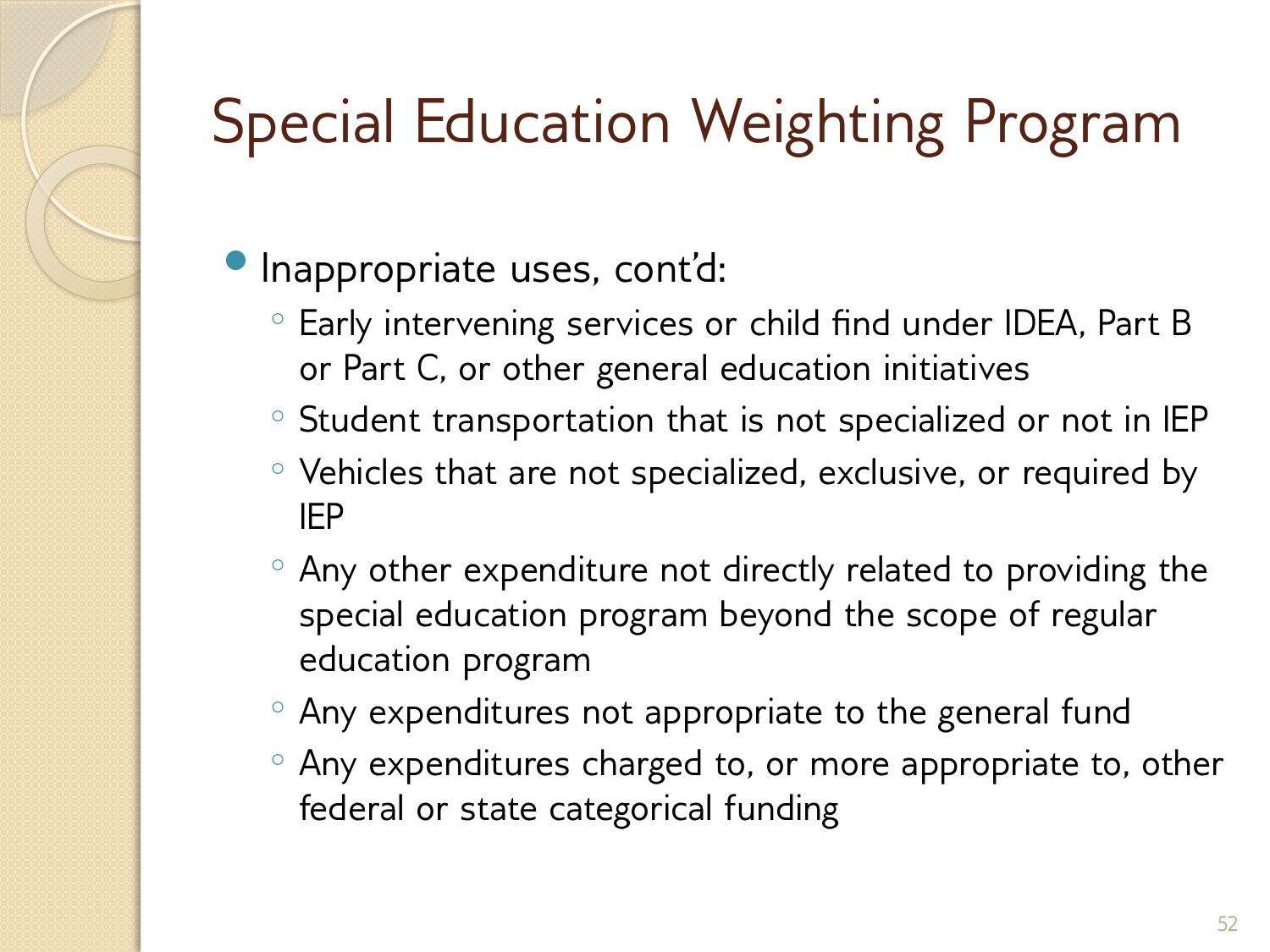

# Special Education Weighting Program
Inappropriate uses, cont’d:
Early intervening services or child find under IDEA, Part B or Part C, or other general education initiatives
Student transportation that is not specialized or not in IEP
Vehicles that are not specialized, exclusive, or required by IEP
Any other expenditure not directly related to providing the special education program beyond the scope of regular education program
Any expenditures not appropriate to the general fund
Any expenditures charged to, or more appropriate to, other federal or state categorical funding

52